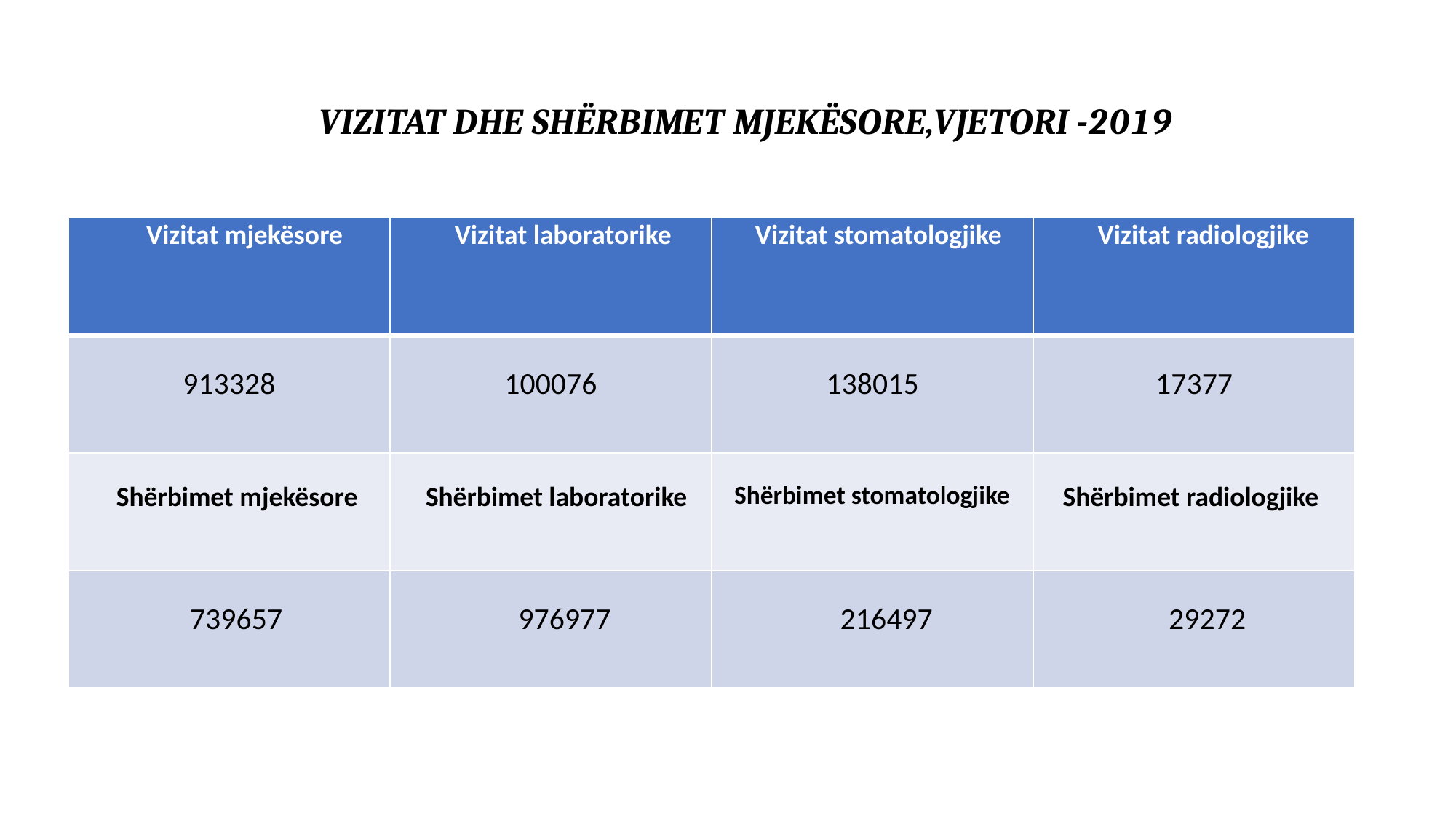

# VIZITAT DHE SHËRBIMET MJEKËSORE,VJETORI -2019
| Vizitat mjekësore | Vizitat laboratorike | Vizitat stomatologjike | Vizitat radiologjike |
| --- | --- | --- | --- |
| 913328 | 100076 | 138015 | 17377 |
| Shërbimet mjekësore | Shërbimet laboratorike | Shërbimet stomatologjike | Shërbimet radiologjike |
| 739657 | 976977 | 216497 | 29272 |